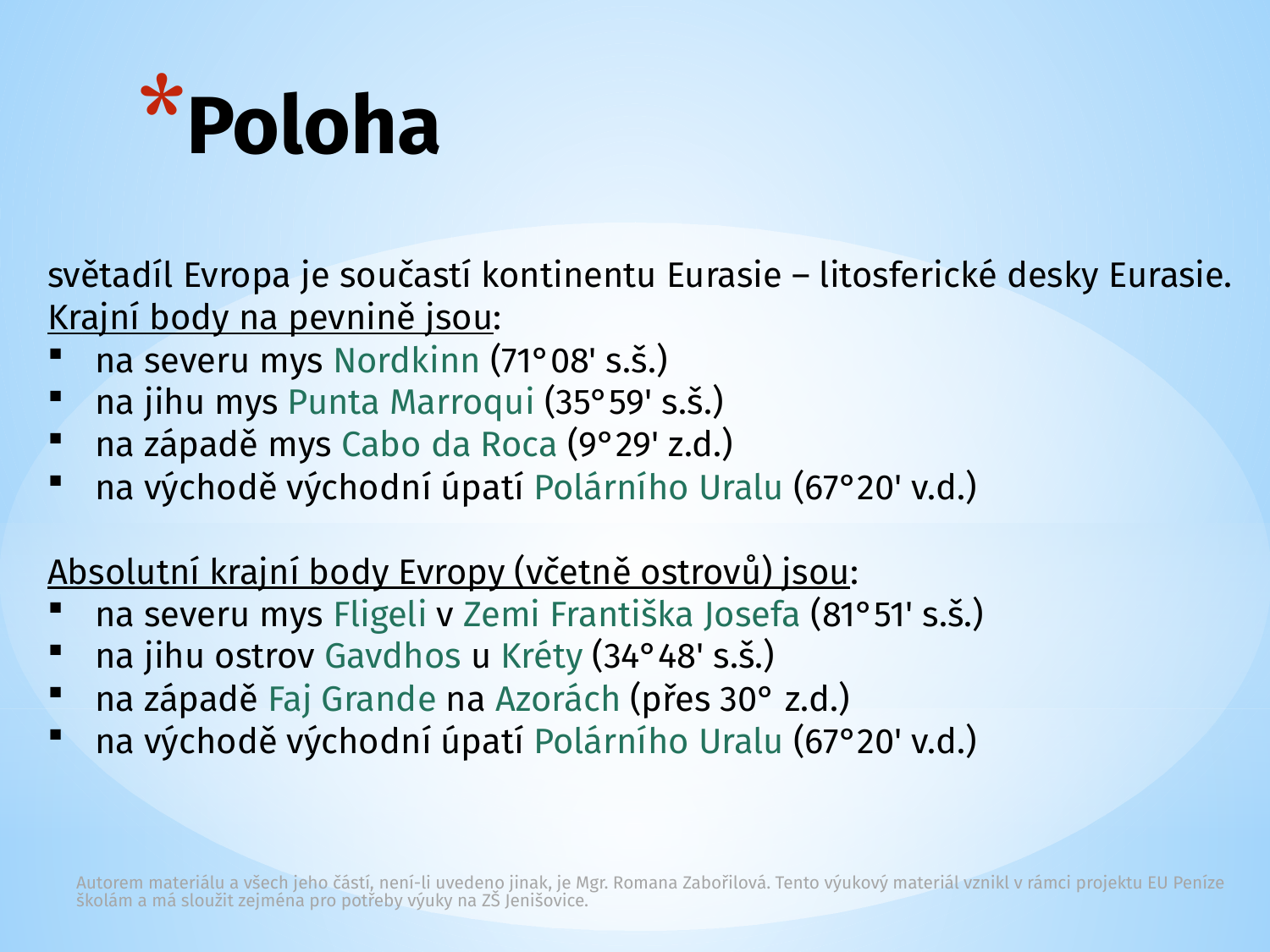

# Poloha
světadíl Evropa je součastí kontinentu Eurasie – litosferické desky Eurasie.
Krajní body na pevnině jsou:
na severu mys Nordkinn (71°08' s.š.)
na jihu mys Punta Marroqui (35°59' s.š.)
na západě mys Cabo da Roca (9°29' z.d.)
na východě východní úpatí Polárního Uralu (67°20' v.d.)

Absolutní krajní body Evropy (včetně ostrovů) jsou:
na severu mys Fligeli v Zemi Františka Josefa (81°51' s.š.)
na jihu ostrov Gavdhos u Kréty (34°48' s.š.)
na západě Faj Grande na Azorách (přes 30° z.d.)
na východě východní úpatí Polárního Uralu (67°20' v.d.)

Autorem materiálu a všech jeho částí, není-li uvedeno jinak, je Mgr. Romana Zabořilová. Tento výukový materiál vznikl v rámci projektu EU Peníze školám a má sloužit zejména pro potřeby výuky na ZŠ Jenišovice.